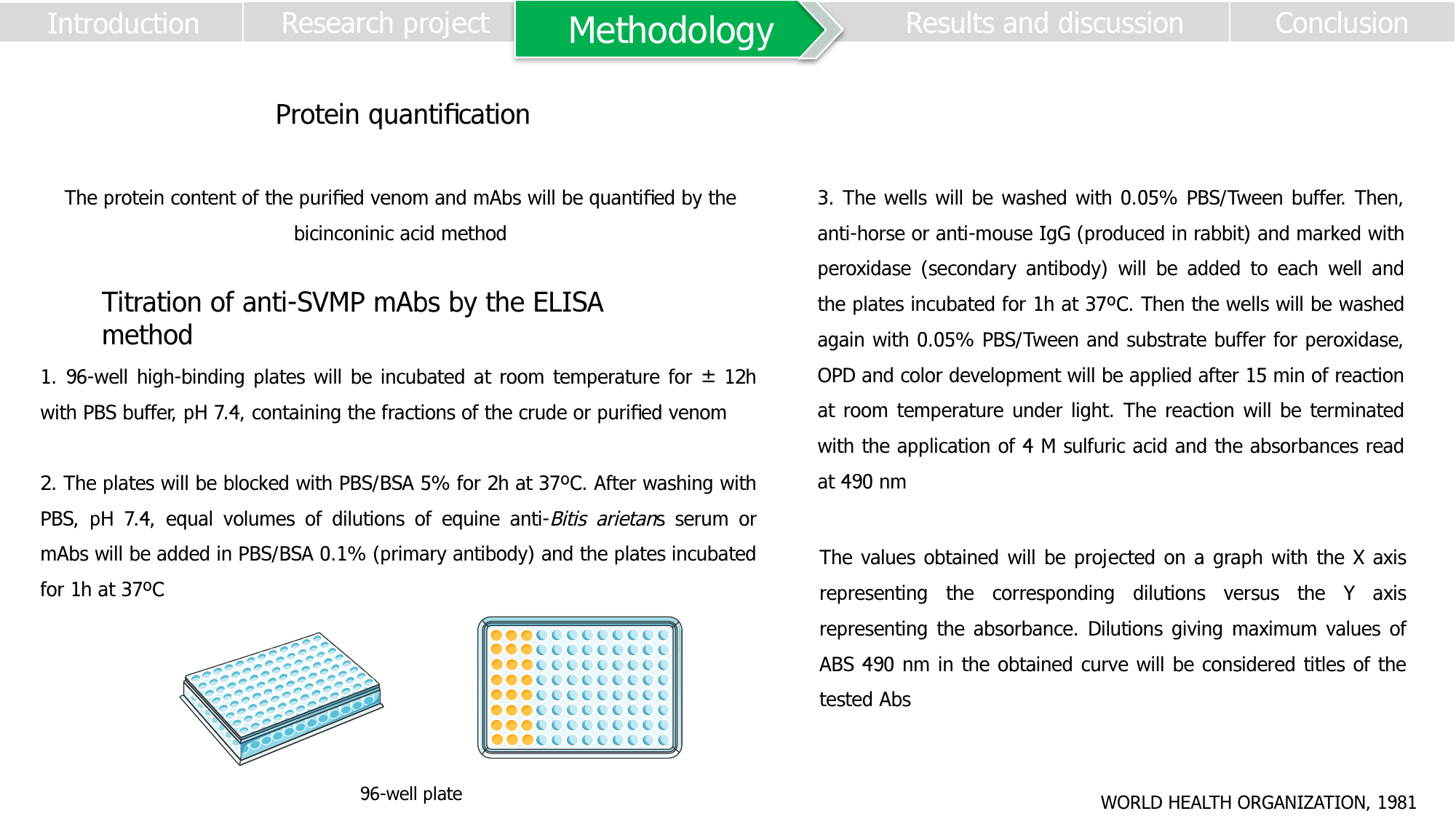

Methodology
Results and discussion
Conclusion
Research project
Introduction
Protein quantification
The protein content of the purified venom and mAbs will be quantified by the bicinconinic acid method
3. The wells will be washed with 0.05% PBS/Tween buffer. Then, anti-horse or anti-mouse IgG (produced in rabbit) and marked with peroxidase (secondary antibody) will be added to each well and the plates incubated for 1h at 37ºC. Then the wells will be washed again with 0.05% PBS/Tween and substrate buffer for peroxidase, OPD and color development will be applied after 15 min of reaction at room temperature under light. The reaction will be terminated with the application of 4 M sulfuric acid and the absorbances read at 490 nm
Titration of anti-SVMP mAbs by the ELISA method
1. 96-well high-binding plates will be incubated at room temperature for ± 12h with PBS buffer, pH 7.4, containing the fractions of the crude or purified venom

2. The plates will be blocked with PBS/BSA 5% for 2h at 37ºC. After washing with PBS, pH 7.4, equal volumes of dilutions of equine anti-Bitis arietans serum or mAbs will be added in PBS/BSA 0.1% (primary antibody) and the plates incubated for 1h at 37ºC
The values ​​obtained will be projected on a graph with the X axis representing the corresponding dilutions versus the Y axis representing the absorbance. Dilutions giving maximum values ​​of ABS 490 nm in the obtained curve will be considered titles of the tested Abs

96-well plate
WORLD HEALTH ORGANIZATION, 1981